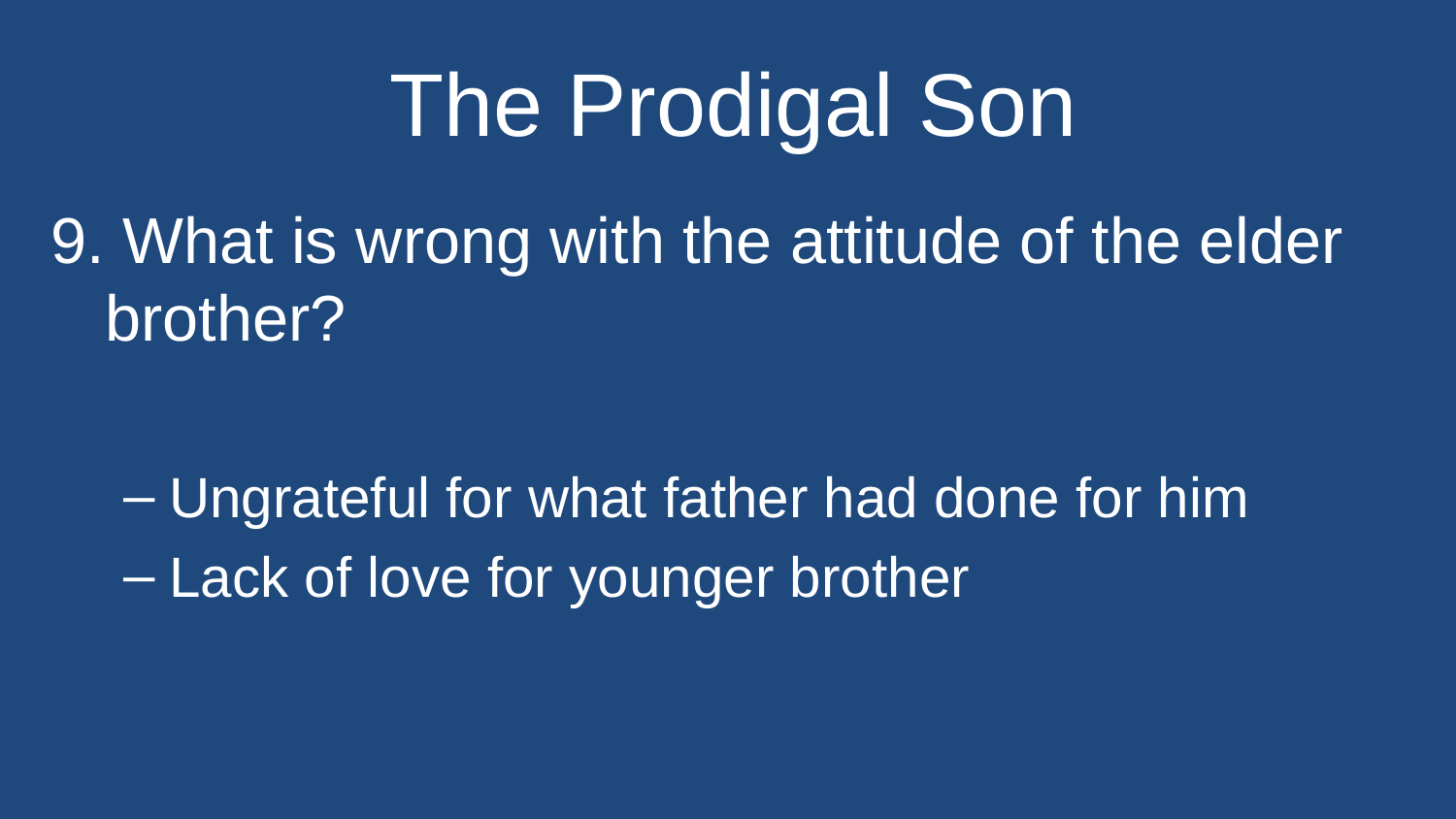

# The Prodigal Son
9. What is wrong with the attitude of the elder brother?

Ungrateful for what father had done for him
Lack of love for younger brother